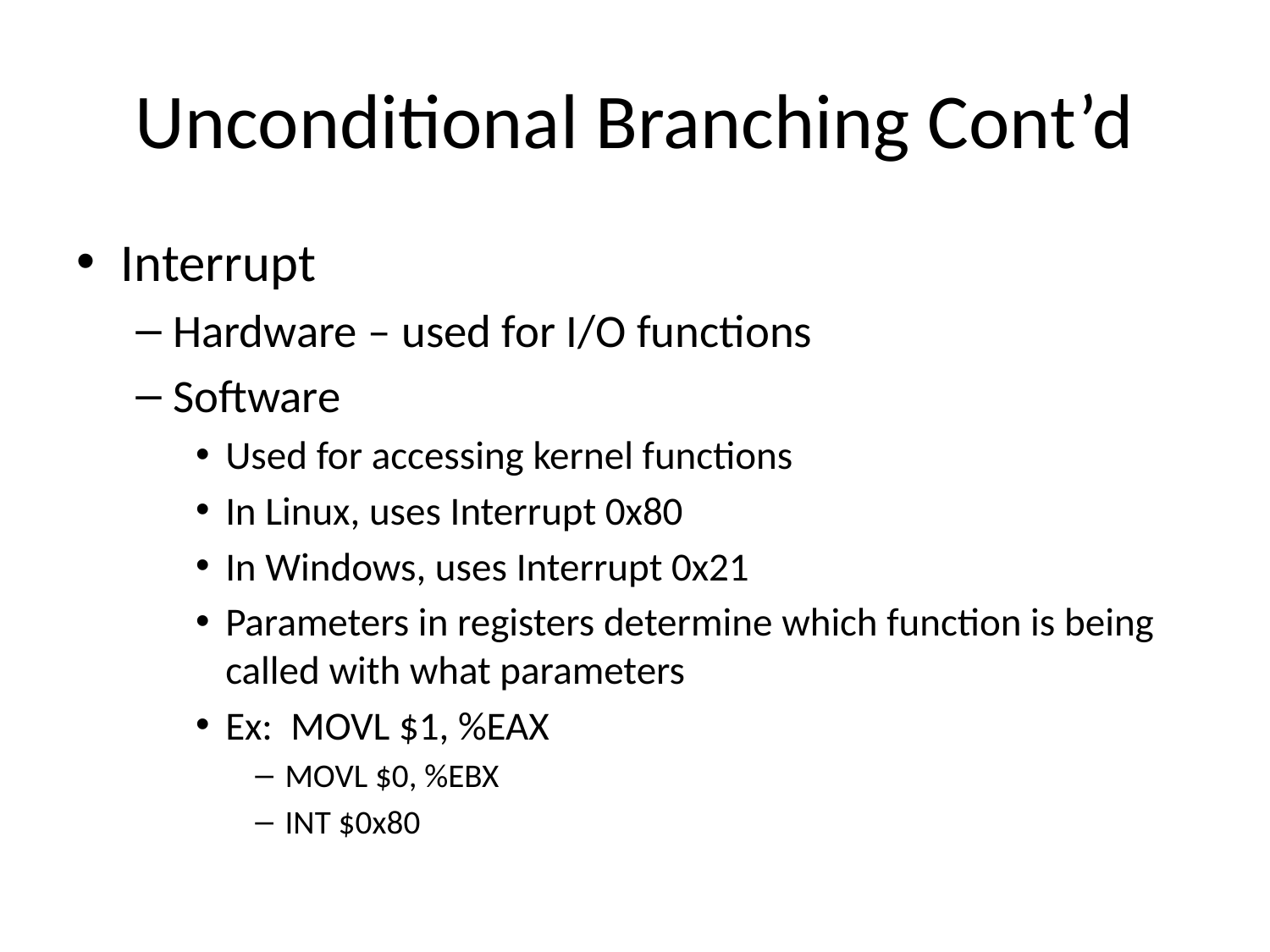

# Unconditional Branching Cont’d
Interrupt
Hardware – used for I/O functions
Software
Used for accessing kernel functions
In Linux, uses Interrupt 0x80
In Windows, uses Interrupt 0x21
Parameters in registers determine which function is being called with what parameters
Ex:  MOVL $1, %EAX
MOVL $0, %EBX
INT $0x80